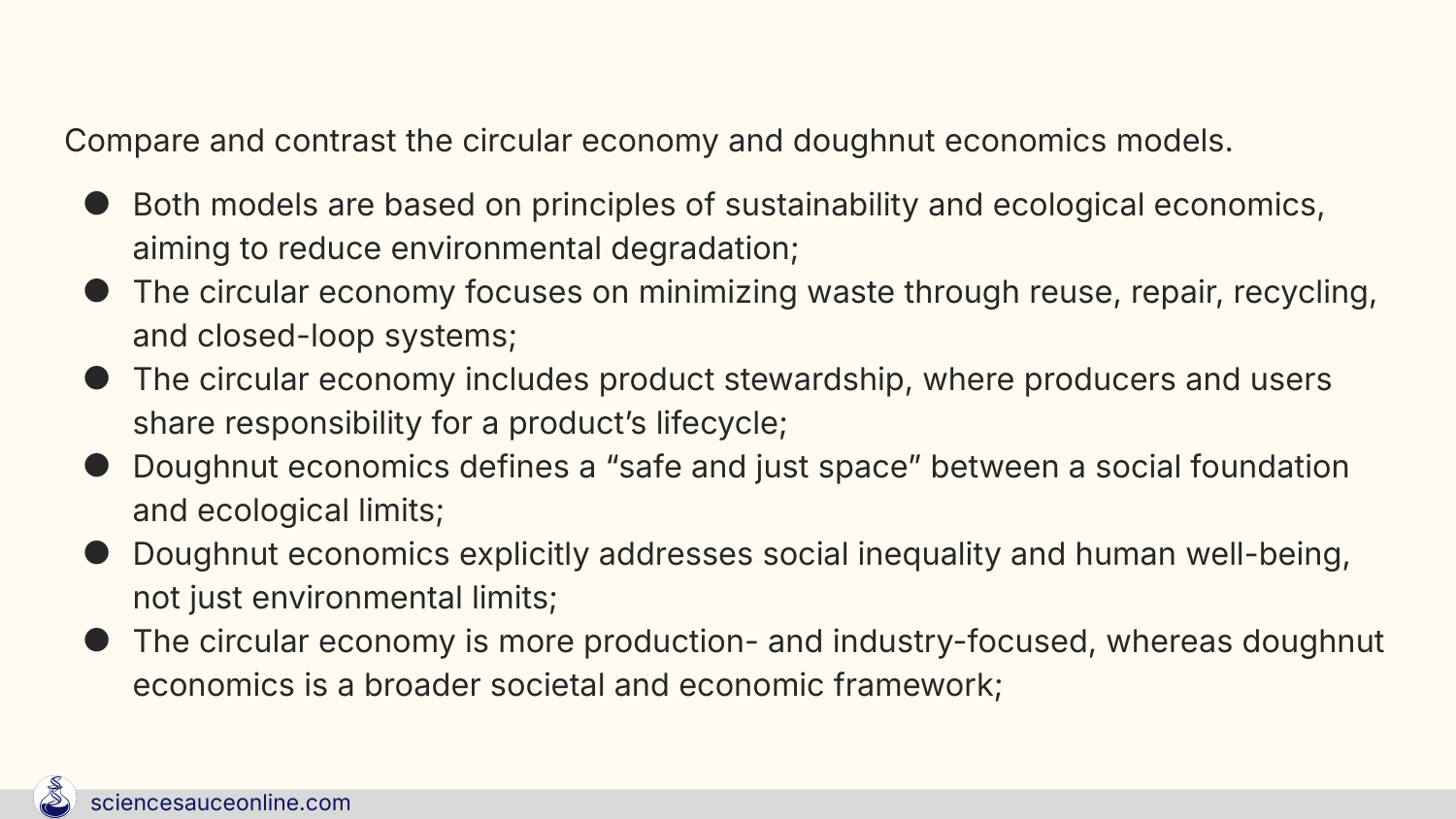

Compare and contrast the circular economy and doughnut economics models.
Both models are based on principles of sustainability and ecological economics, aiming to reduce environmental degradation;
The circular economy focuses on minimizing waste through reuse, repair, recycling, and closed-loop systems;
The circular economy includes product stewardship, where producers and users share responsibility for a product’s lifecycle;
Doughnut economics defines a “safe and just space” between a social foundation and ecological limits;
Doughnut economics explicitly addresses social inequality and human well-being, not just environmental limits;
The circular economy is more production- and industry-focused, whereas doughnut economics is a broader societal and economic framework;